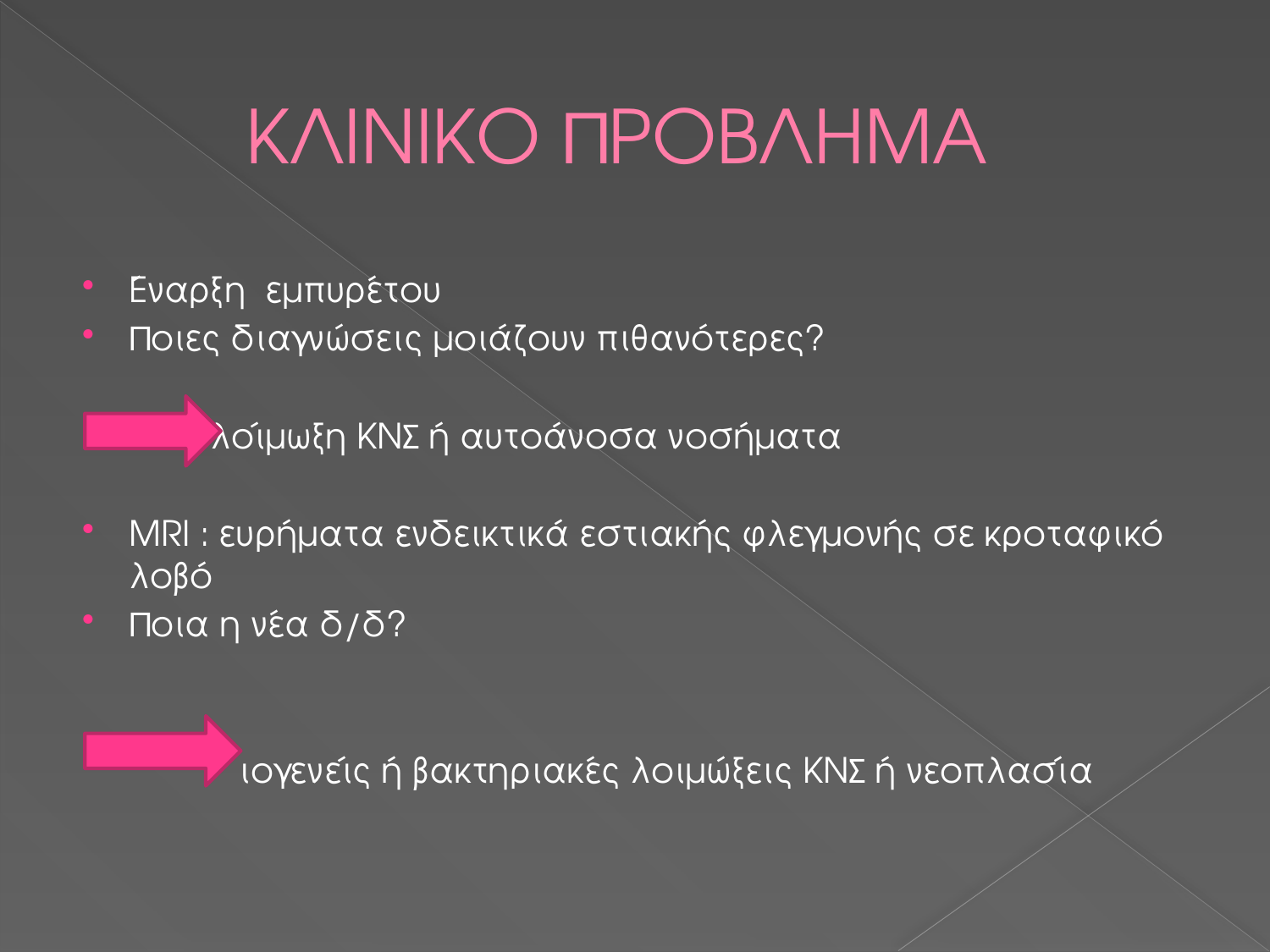

# ΚΛΙΝΙΚΟ ΠΡΟΒΛΗΜΑ
Έναρξη  εμπυρέτου
Ποιες διαγνώσεις μοιάζουν πιθανότερες?

             λοίμωξη ΚΝΣ ή αυτοάνοσα νοσήματα

MRI : ευρήματα ενδεικτικά εστιακής φλεγμονής σε κροταφικό λοβό
Ποια η νέα δ/δ?

                ιογενείς ή βακτηριακές λοιμώξεις ΚΝΣ ή νεοπλασία